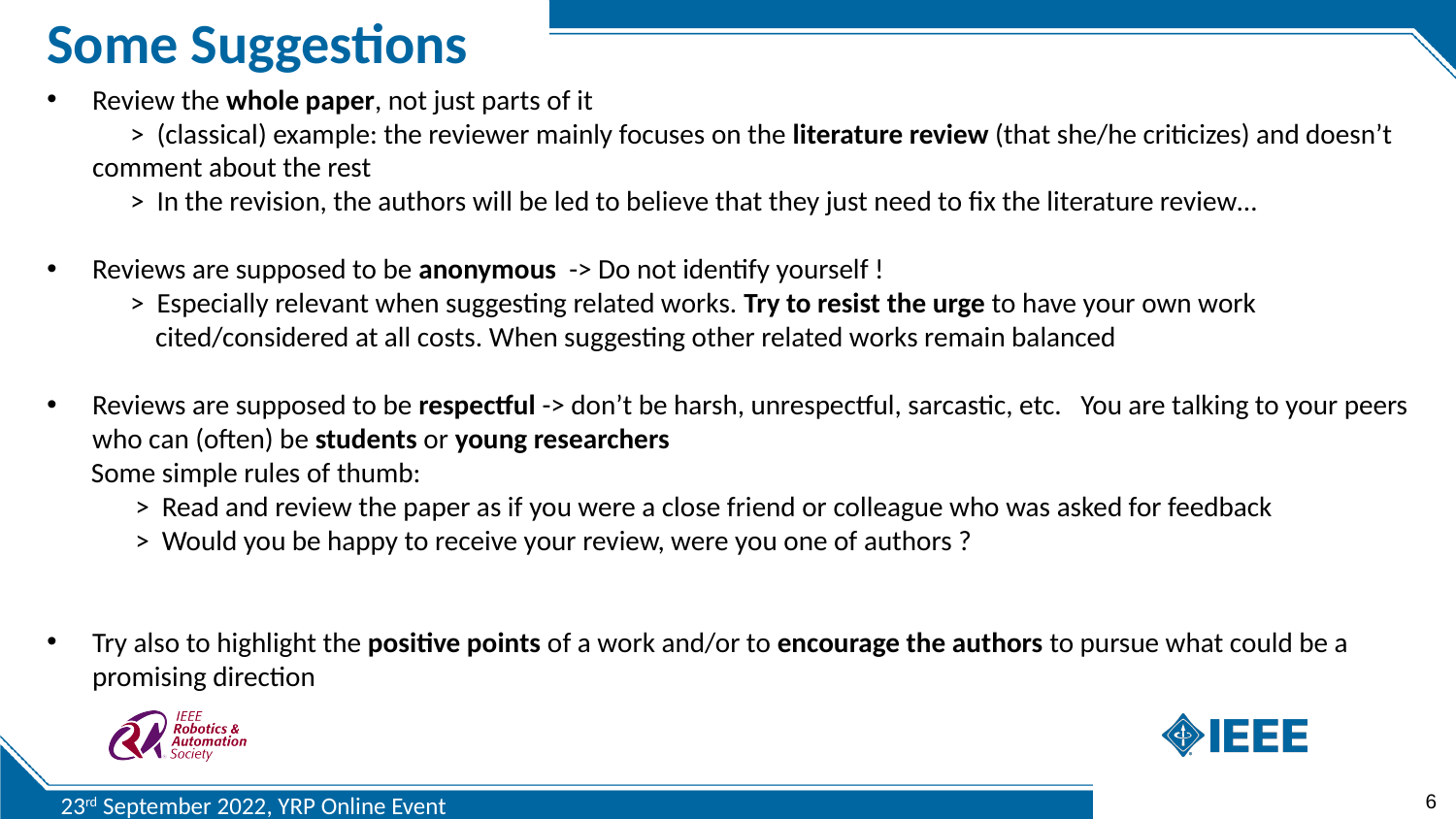

Some Suggestions

Review the whole paper, not just parts of it
      >  (classical) example: the reviewer mainly focuses on the literature review (that she/he criticizes) and doesn’t comment about the rest
      >  In the revision, the authors will be led to believe that they just need to fix the literature review…

Reviews are supposed to be anonymous  -> Do not identify yourself !
      >  Especially relevant when suggesting related works. Try to resist the urge to have your own work
          cited/considered at all costs. When suggesting other related works remain balanced

Reviews are supposed to be respectful -> don’t be harsh, unrespectful, sarcastic, etc.   You are talking to your peers who can (often) be students or young researchers
       Some simple rules of thumb:
              >  Read and review the paper as if you were a close friend or colleague who was asked for feedback
              >  Would you be happy to receive your review, were you one of authors ?

Try also to highlight the positive points of a work and/or to encourage the authors to pursue what could be a promising direction

6